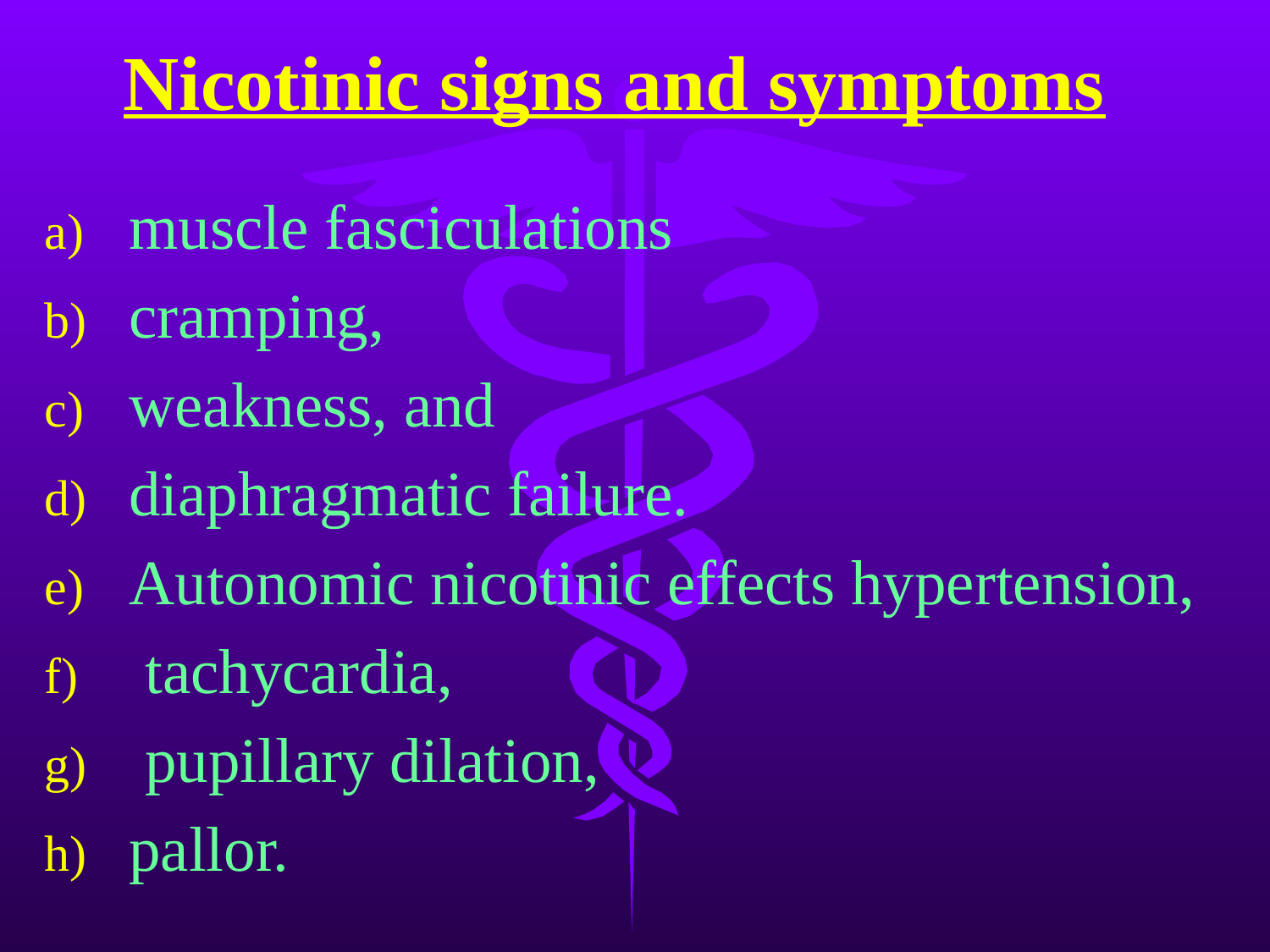

# Nicotinic signs and symptoms
muscle fasciculations
cramping,
weakness, and
diaphragmatic failure.
Autonomic nicotinic effects hypertension,
 tachycardia,
 pupillary dilation,
pallor.